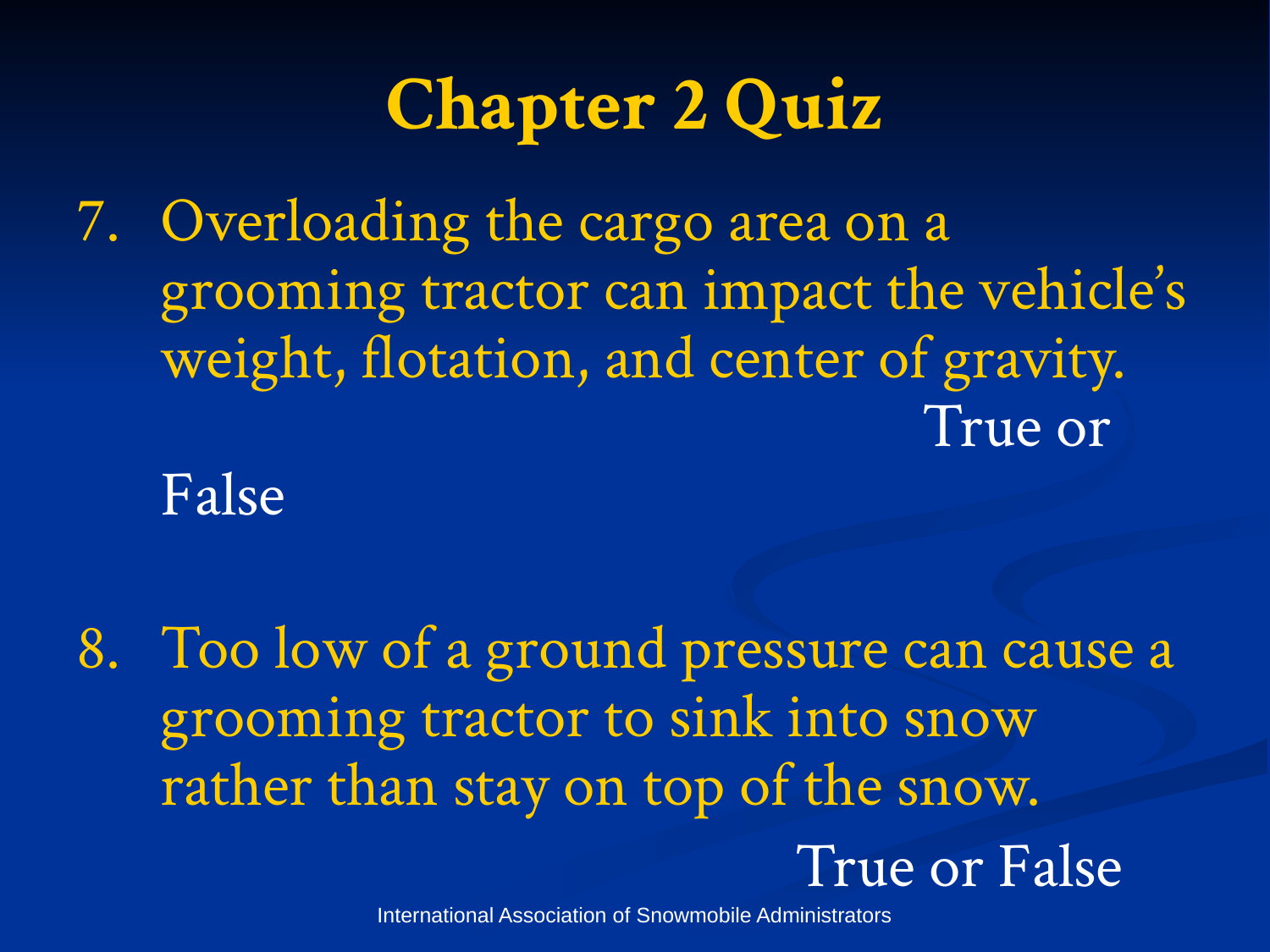

# Chapter 2 Quiz
Overloading the cargo area on a grooming tractor can impact the vehicle’s weight, flotation, and center of gravity.              			   		True or False

Too low of a ground pressure can cause a grooming tractor to sink into snow rather than stay on top of the snow.
						True or False
International Association of Snowmobile Administrators